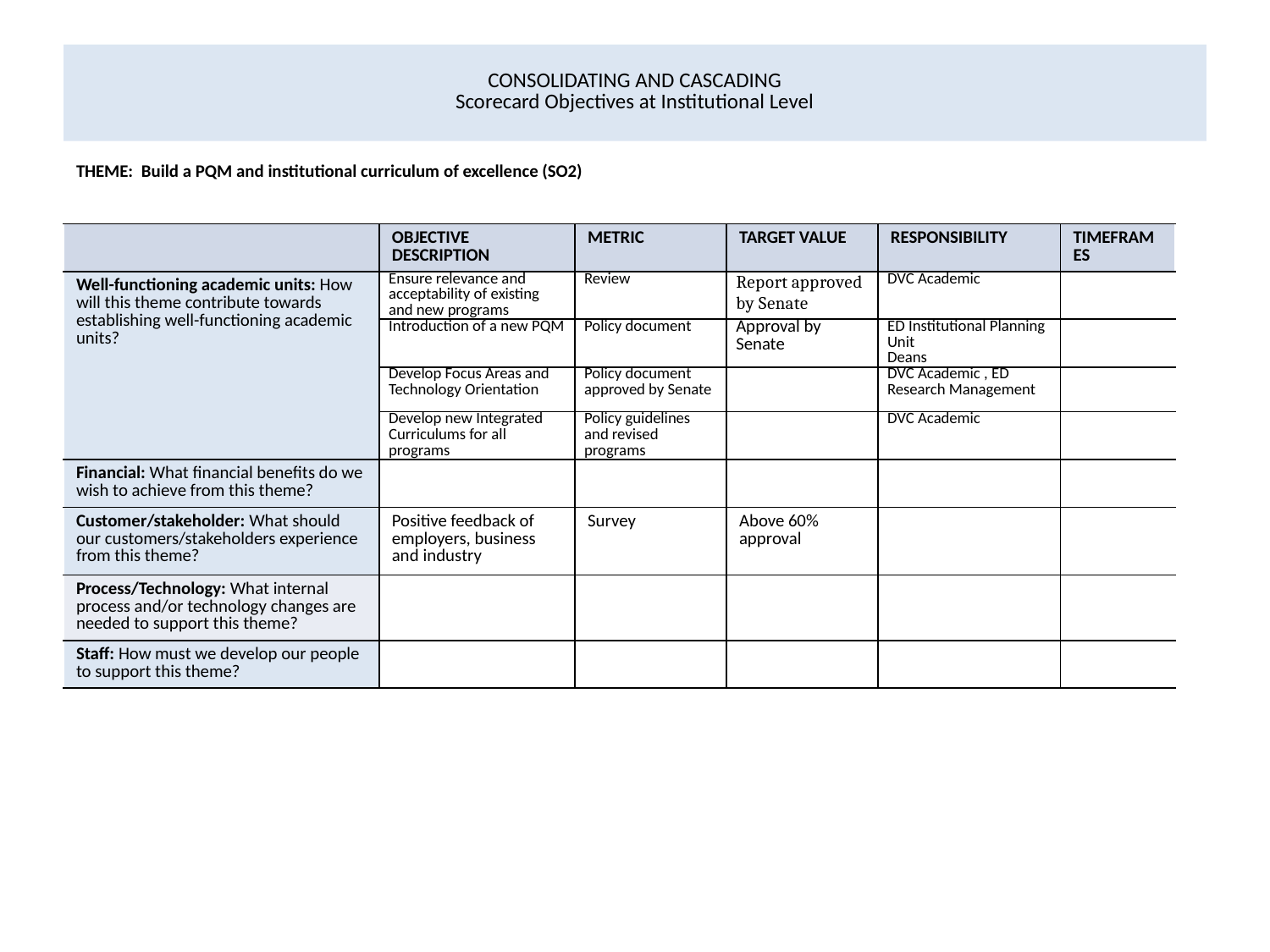

# CONSOLIDATING AND CASCADING Scorecard Objectives at Institutional Level
| THEME: Build a PQM and institutional curriculum of excellence (SO2) |  |  |  |  |  |
| --- | --- | --- | --- | --- | --- |
|  | OBJECTIVE DESCRIPTION | METRIC | TARGET VALUE | RESPONSIBILITY | TIMEFRAMES |
| Well-functioning academic units: How will this theme contribute towards establishing well-functioning academic units? | Ensure relevance and acceptability of existing and new programs | Review | Report approved by Senate | DVC Academic |  |
|  | Introduction of a new PQM | Policy document | Approval by Senate | ED Institutional Planning Unit Deans |  |
|  | Develop Focus Areas and Technology Orientation | Policy document approved by Senate |  | DVC Academic , ED Research Management |  |
|  | Develop new Integrated Curriculums for all programs | Policy guidelines and revised programs |  | DVC Academic |  |
| Financial: What financial benefits do we wish to achieve from this theme? |  |  |  |  |  |
| Customer/stakeholder: What should our customers/stakeholders experience from this theme? | Positive feedback of employers, business and industry | Survey | Above 60% approval |  |  |
| Process/Technology: What internal process and/or technology changes are needed to support this theme? |  |  |  |  |  |
| Staff: How must we develop our people to support this theme? |  |  |  |  |  |